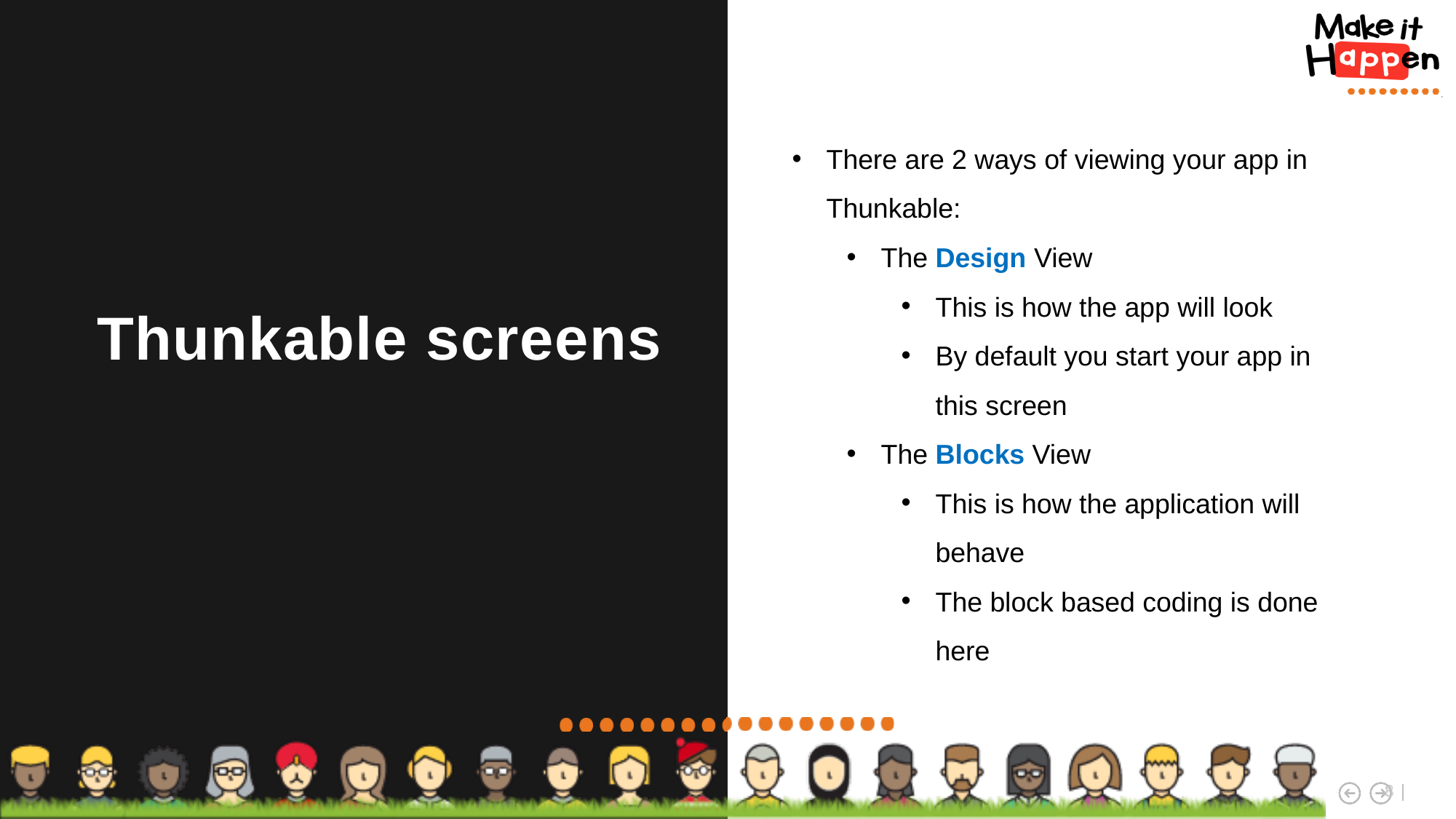

There are 2 ways of viewing your app in Thunkable:
The Design View
This is how the app will look
By default you start your app in this screen
The Blocks View
This is how the application will behave
The block based coding is done here
Thunkable screens